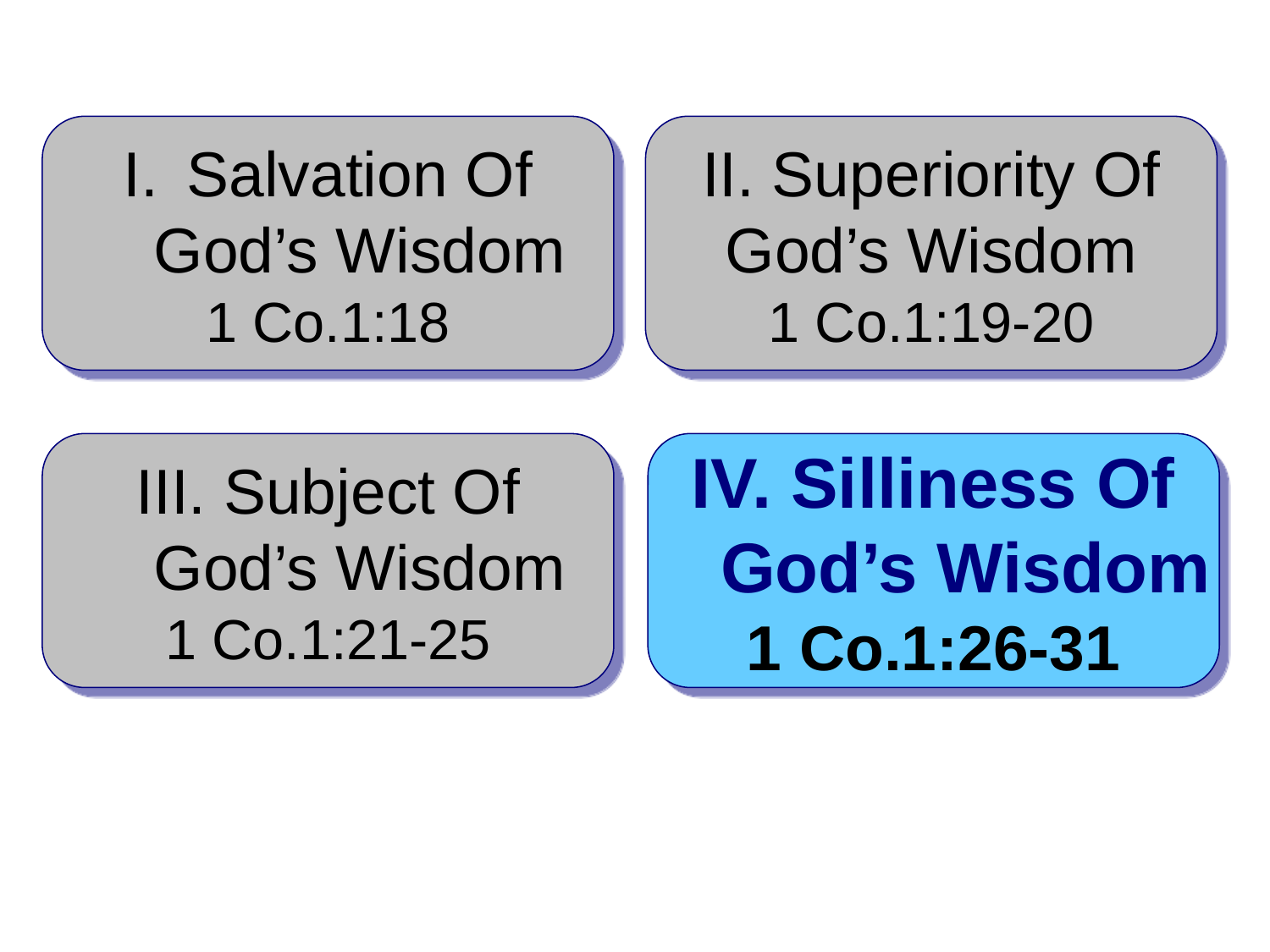

Salvation Of
God’s Wisdom
1 Co.1:18
II. Superiority Of
God’s Wisdom
1 Co.1:19-20
III. Subject Of
God’s Wisdom
1 Co.1:21-25
IV. Silliness Of
God’s Wisdom
1 Co.1:26-31